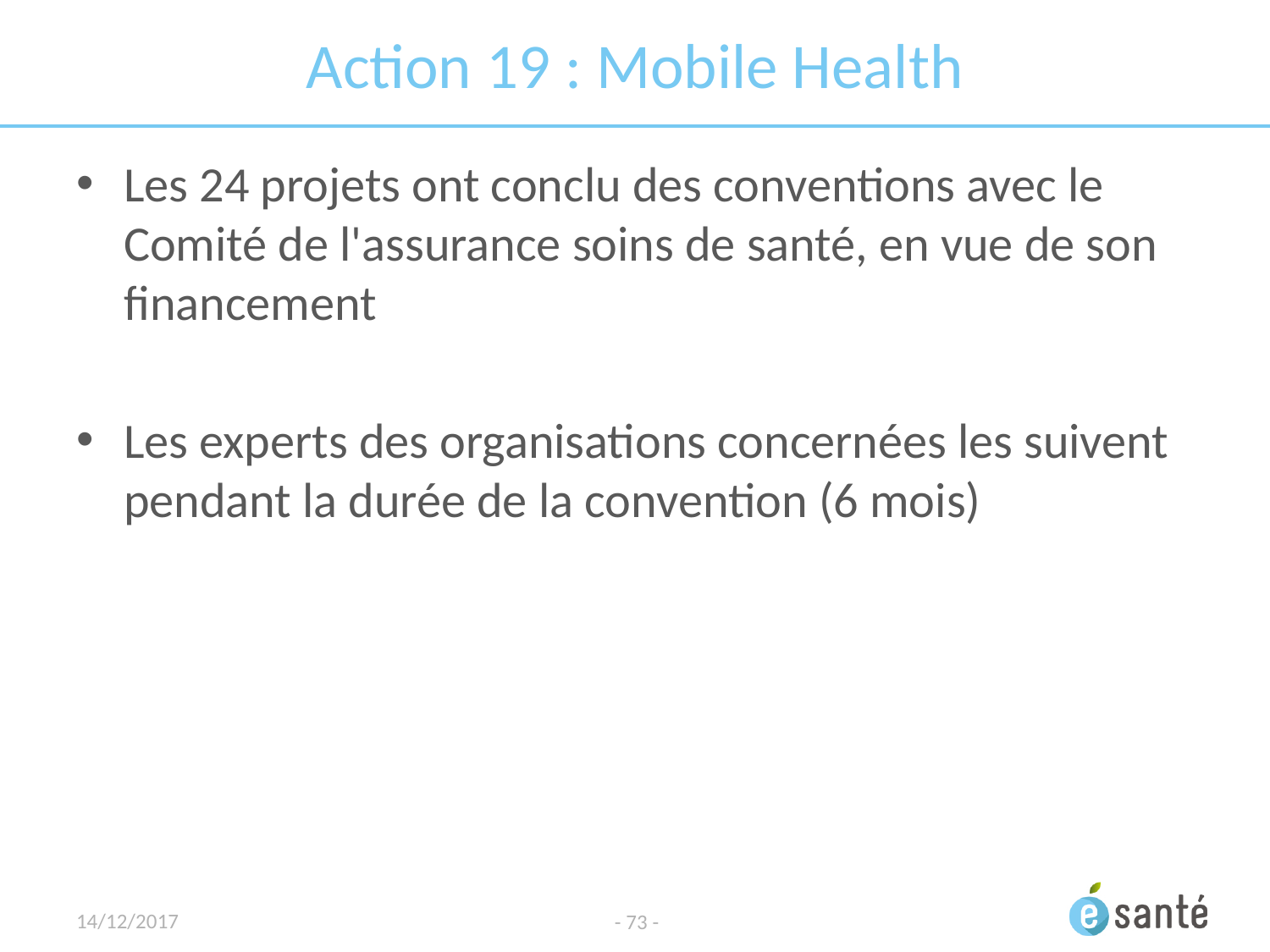

# Action 19 : Mobile Health
Les 24 projets ont conclu des conventions avec le Comité de l'assurance soins de santé, en vue de son financement

Les experts des organisations concernées les suivent pendant la durée de la convention (6 mois)
14/12/2017
- 73 -